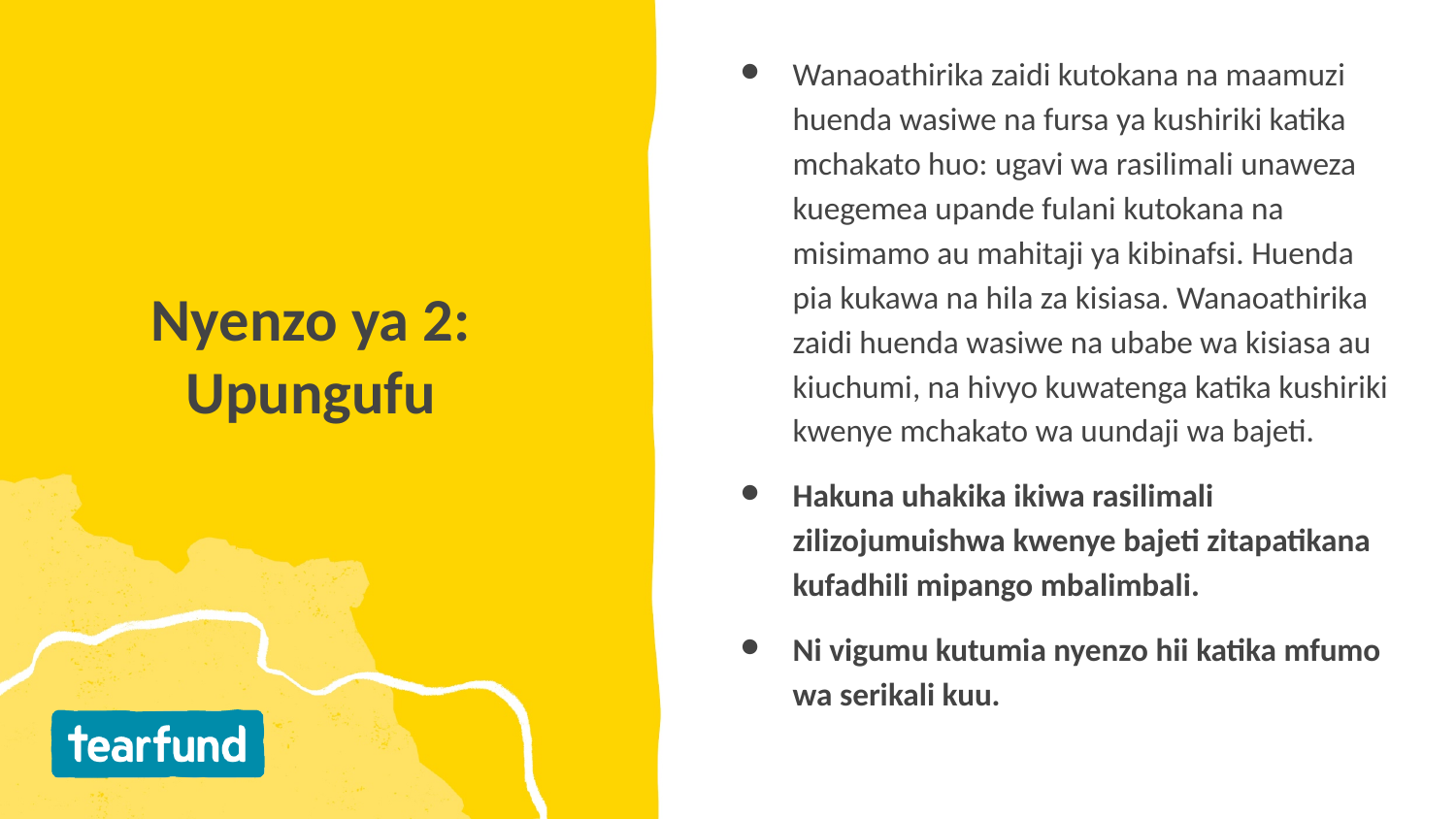

Wanaoathirika zaidi kutokana na maamuzi huenda wasiwe na fursa ya kushiriki katika mchakato huo: ugavi wa rasilimali unaweza kuegemea upande fulani kutokana na misimamo au mahitaji ya kibinafsi. Huenda pia kukawa na hila za kisiasa. Wanaoathirika zaidi huenda wasiwe na ubabe wa kisiasa au kiuchumi, na hivyo kuwatenga katika kushiriki kwenye mchakato wa uundaji wa bajeti.
Hakuna uhakika ikiwa rasilimali zilizojumuishwa kwenye bajeti zitapatikana kufadhili mipango mbalimbali.
Ni vigumu kutumia nyenzo hii katika mfumo wa serikali kuu.

# Nyenzo ya 2: Upungufu